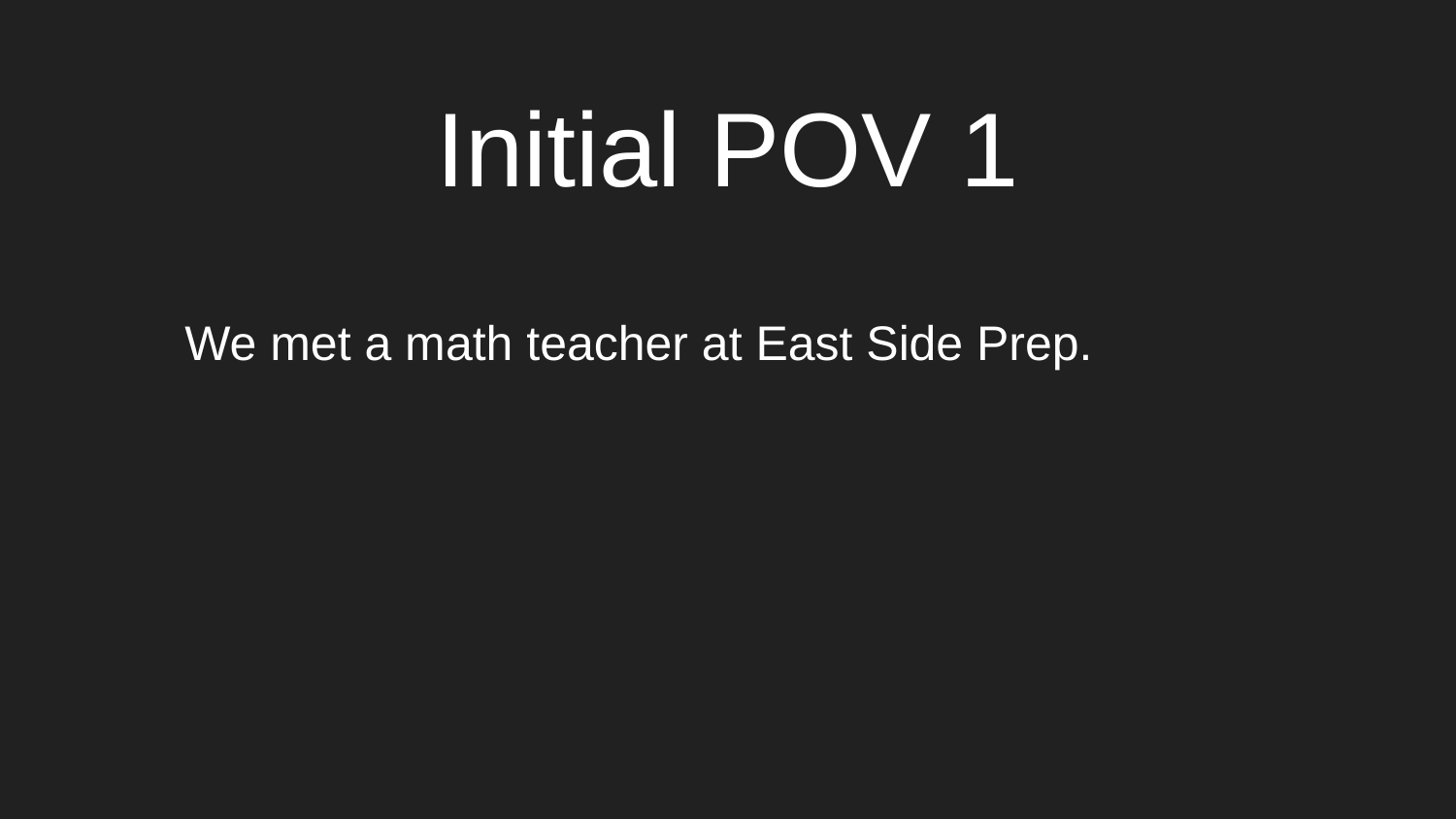

# Initial POV 1
We met a math teacher at East Side Prep.